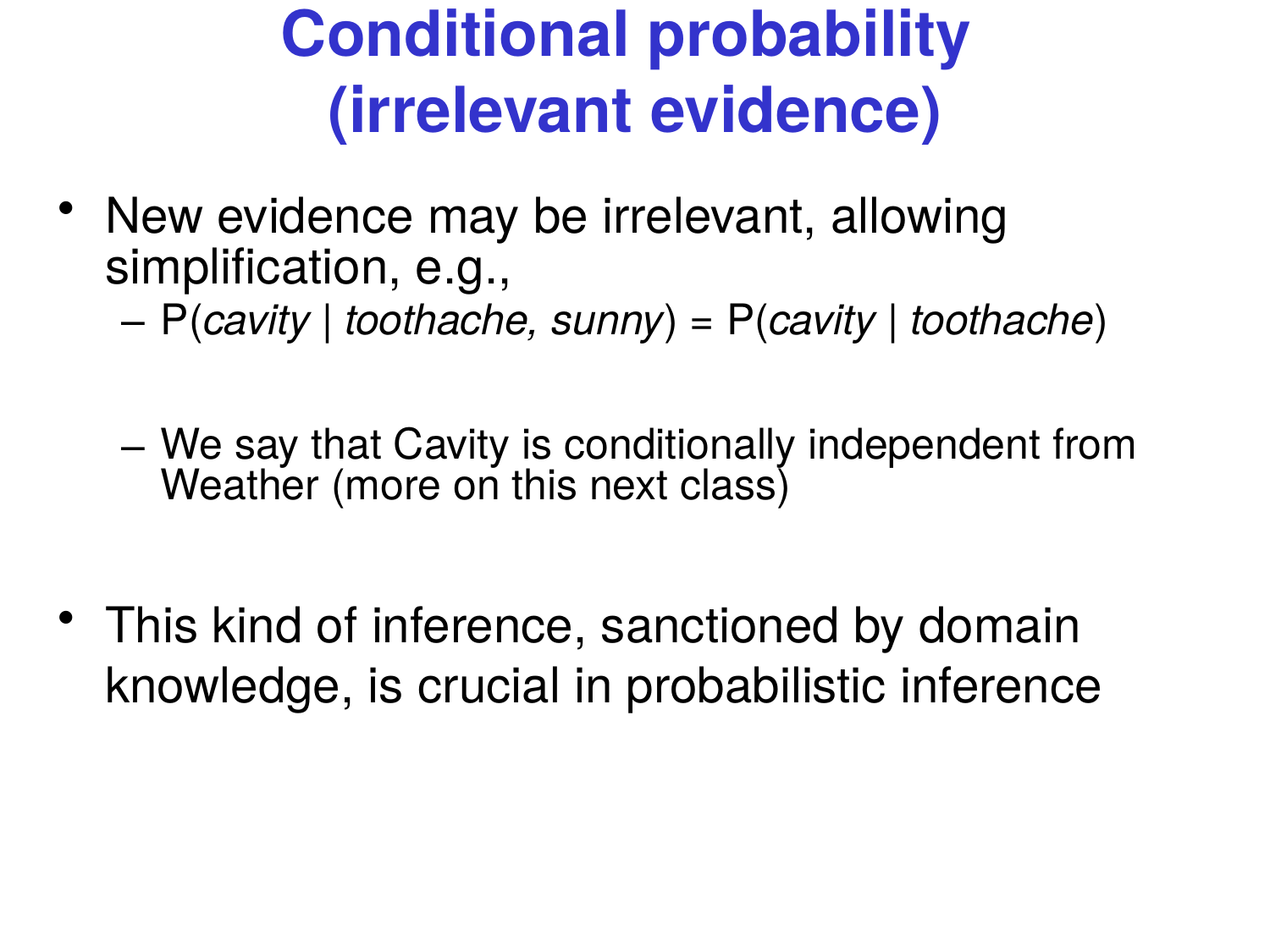

# Conditional probability (irrelevant evidence)

New evidence may be irrelevant, allowing simplification, e.g.,
P(cavity | toothache, sunny) = P(cavity | toothache)

We say that Cavity is conditionally independent from Weather (more on this next class)

This kind of inference, sanctioned by domain knowledge, is crucial in probabilistic inference